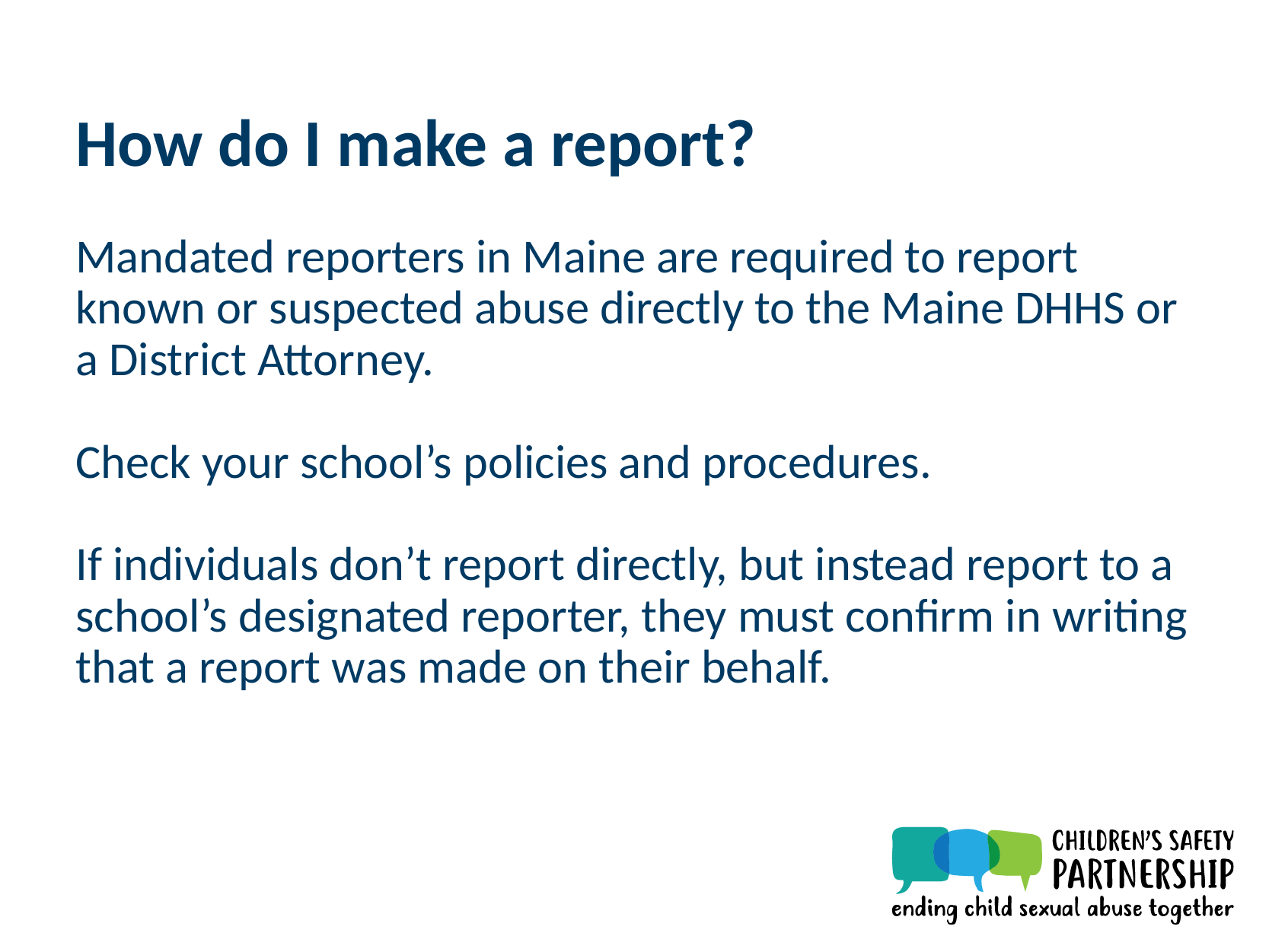

How do I make a report?

Mandated reporters in Maine are required to report known or suspected abuse directly to the Maine DHHS or a District Attorney.

Check your school’s policies and procedures.

If individuals don’t report directly, but instead report to a school’s designated reporter, they must confirm in writing that a report was made on their behalf.